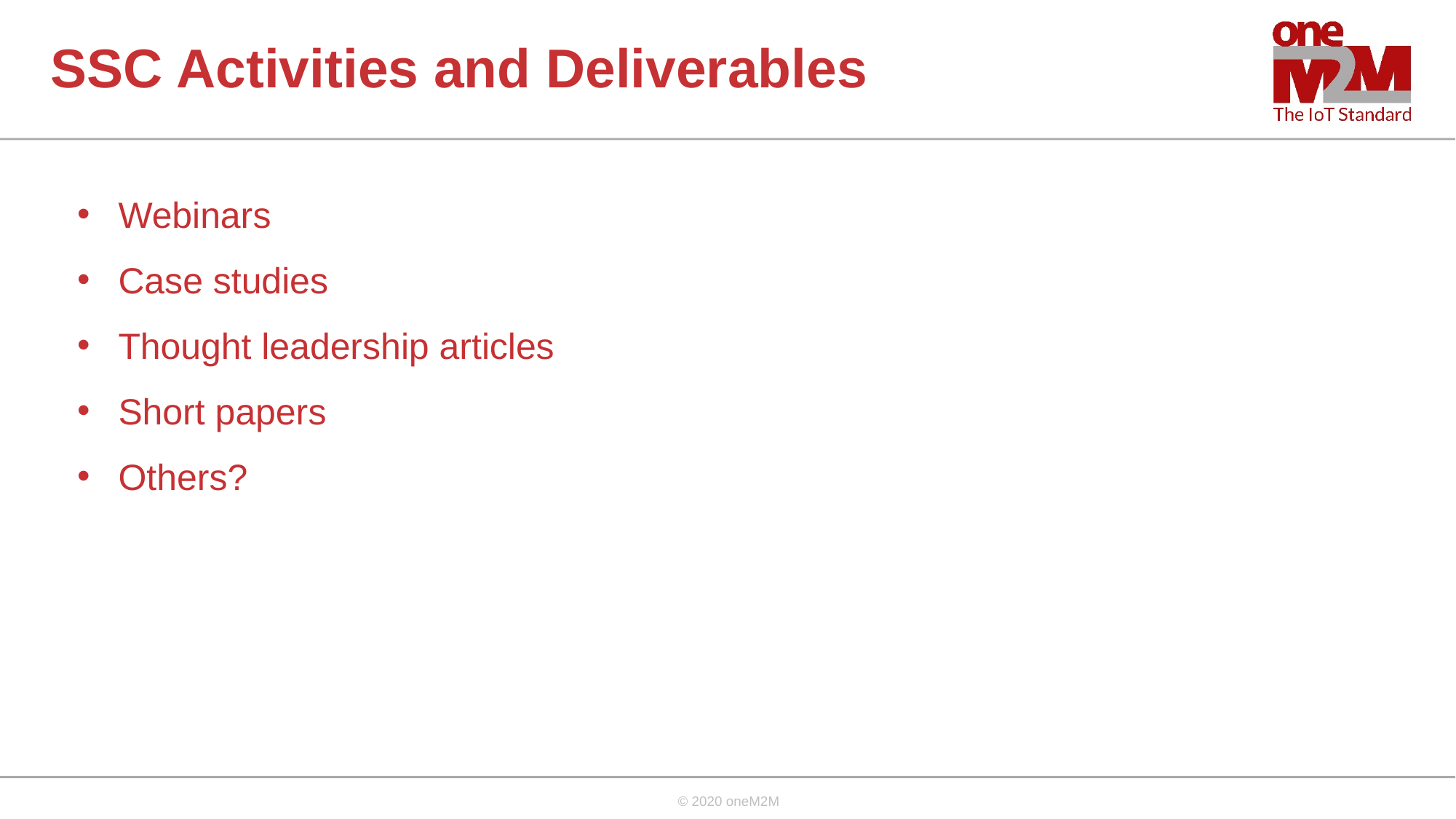

# SSC Activities and Deliverables
Webinars
Case studies
Thought leadership articles
Short papers
Others?